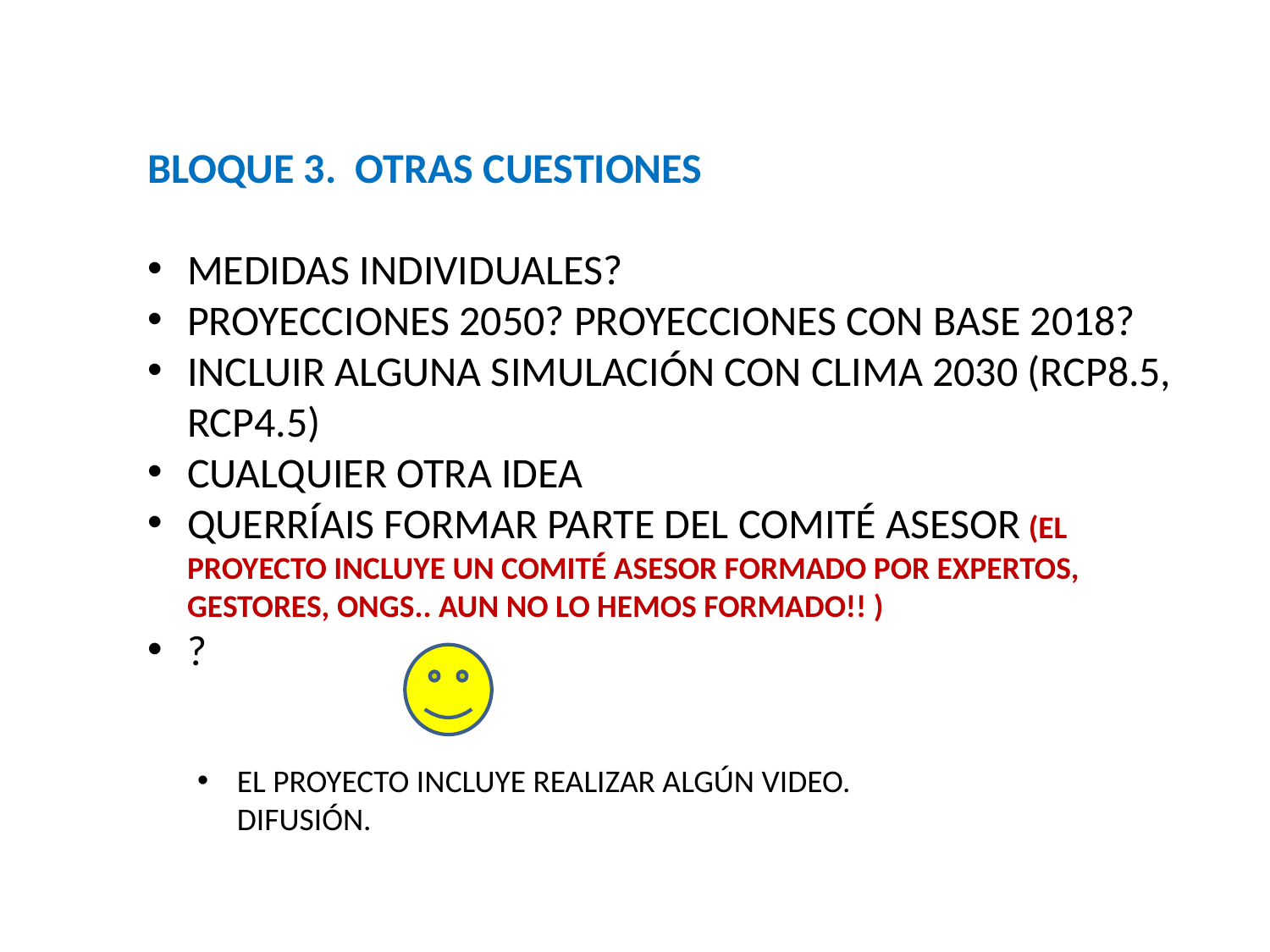

BLOQUE 3.  OTRAS CUESTIONES

MEDIDAS INDIVIDUALES?
PROYECCIONES 2050? PROYECCIONES CON BASE 2018?
INCLUIR ALGUNA SIMULACIÓN CON CLIMA 2030 (RCP8.5, RCP4.5)
CUALQUIER OTRA IDEA
QUERRÍAIS FORMAR PARTE DEL COMITÉ ASESOR (EL PROYECTO INCLUYE UN COMITÉ ASESOR FORMADO POR EXPERTOS, GESTORES, ONGS.. AUN NO LO HEMOS FORMADO!! )
?

EL PROYECTO INCLUYE REALIZAR ALGÚN VIDEO.  DIFUSIÓN.